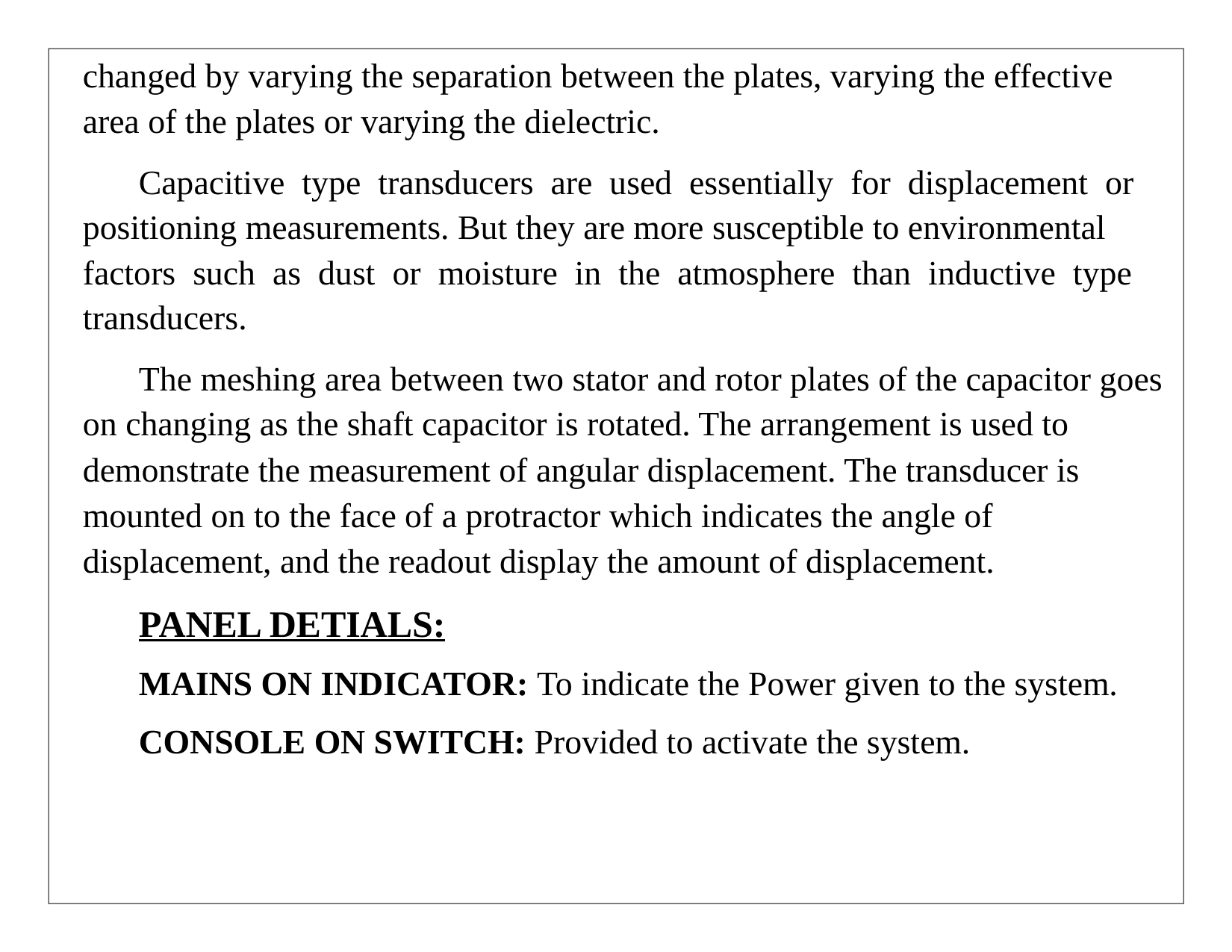

# changed by varying the separation between the plates, varying the effective area of the plates or varying the dielectric.

Capacitive  type  transducers  are  used  essentially  for  displacement  or positioning measurements. But they are more susceptible to environmental factors  such  as  dust  or  moisture  in  the  atmosphere  than  inductive  type transducers.
The meshing area between two stator and rotor plates of the capacitor goes on changing as the shaft capacitor is rotated. The arrangement is used to demonstrate the measurement of angular displacement. The transducer is mounted on to the face of a protractor which indicates the angle of displacement, and the readout display the amount of displacement.
PANEL DETIALS:
MAINS ON INDICATOR: To indicate the Power given to the system.
CONSOLE ON SWITCH: Provided to activate the system.